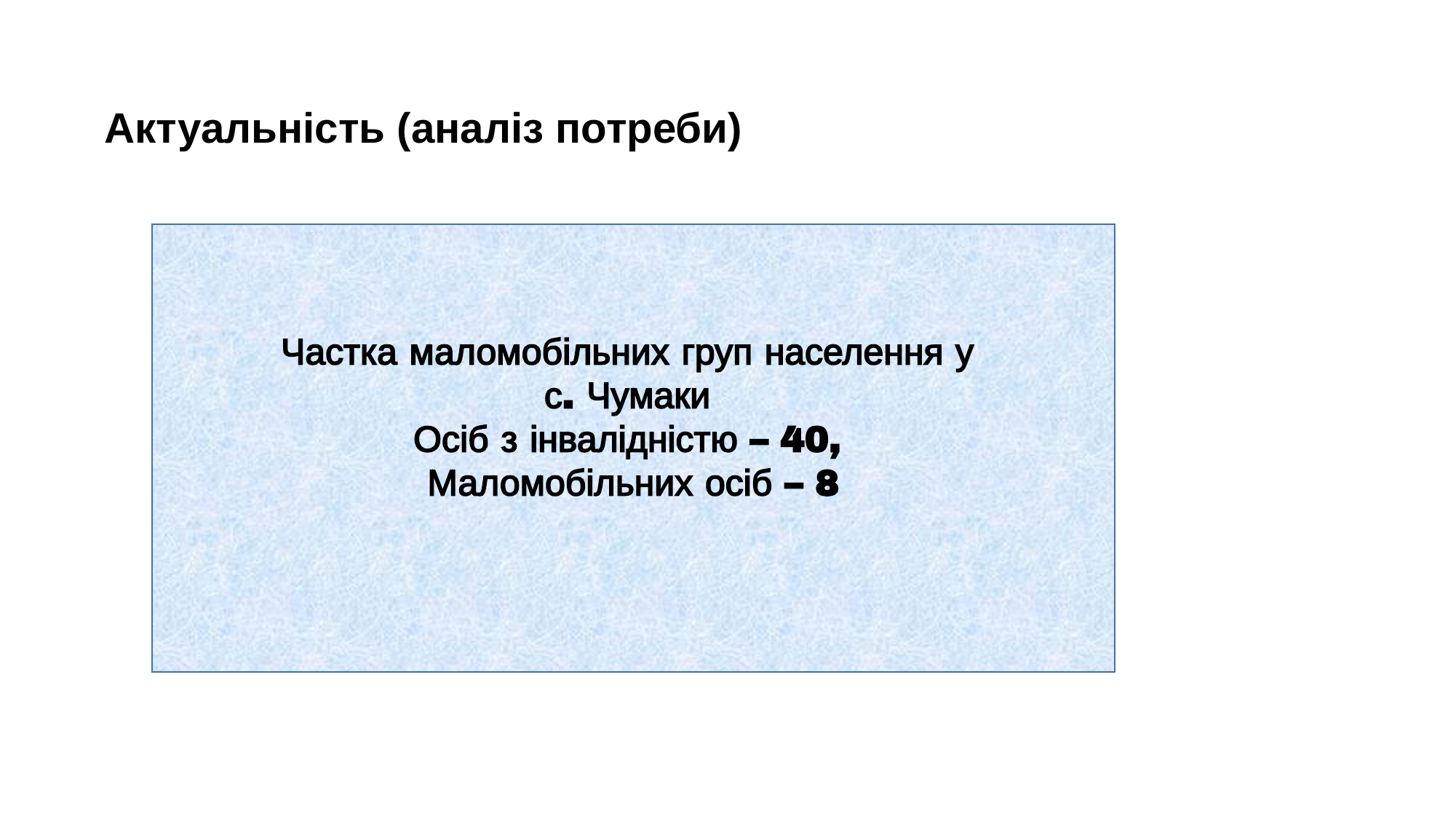

# Актуальність (аналіз потреби)
Частка маломобільних груп населення у
с. Чумаки
Осіб з інвалідністю – 40,
Маломобільних осіб – 8